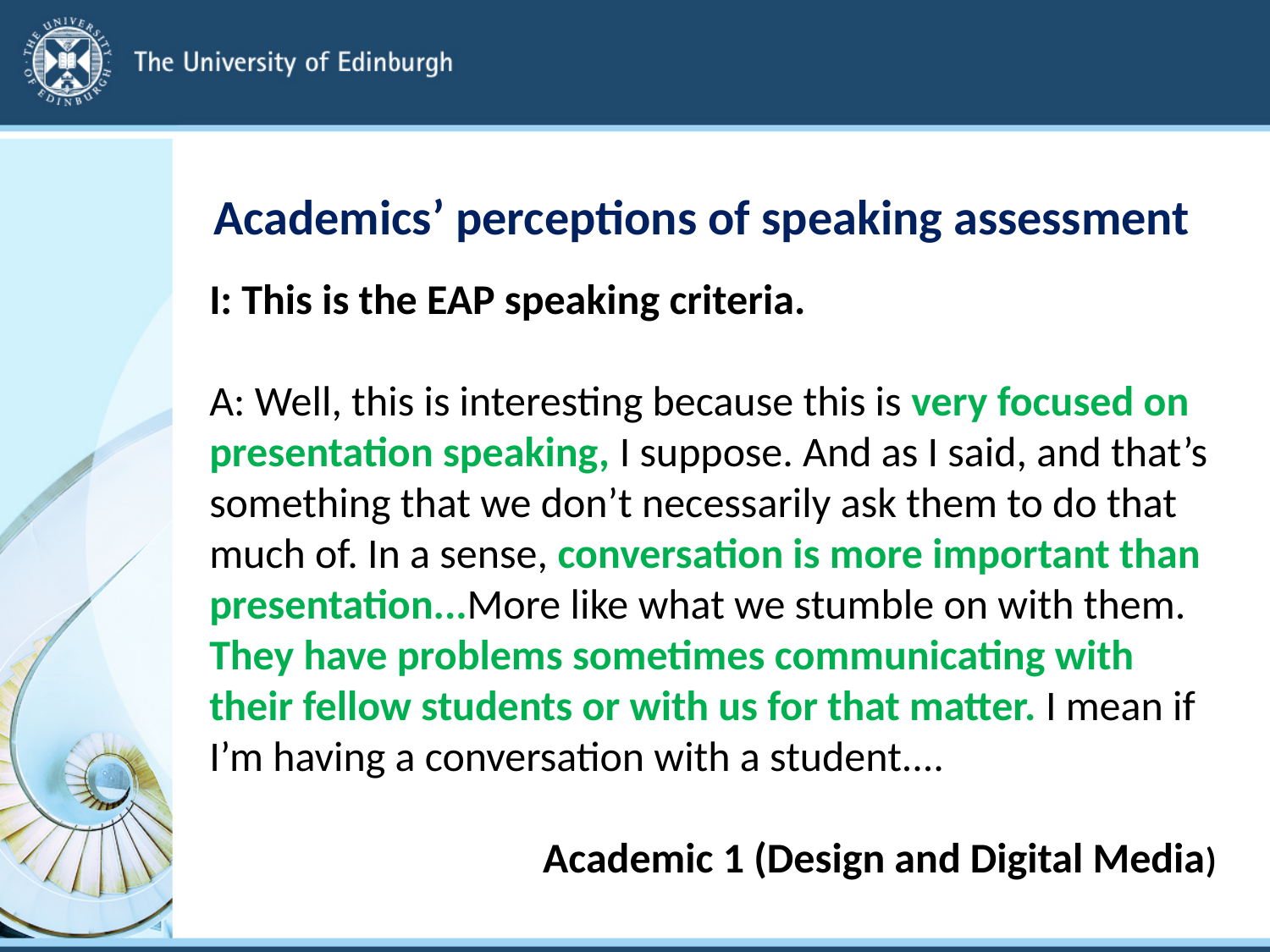

# Academics’ perceptions of speaking assessment
I: This is the EAP speaking criteria.

A: Well, this is interesting because this is very focused on presentation speaking, I suppose. And as I said, and that’s something that we don’t necessarily ask them to do that much of. In a sense, conversation is more important than presentation...More like what we stumble on with them. They have problems sometimes communicating with their fellow students or with us for that matter. I mean if I’m having a conversation with a student....

                                   Academic 1 (Design and Digital Media)